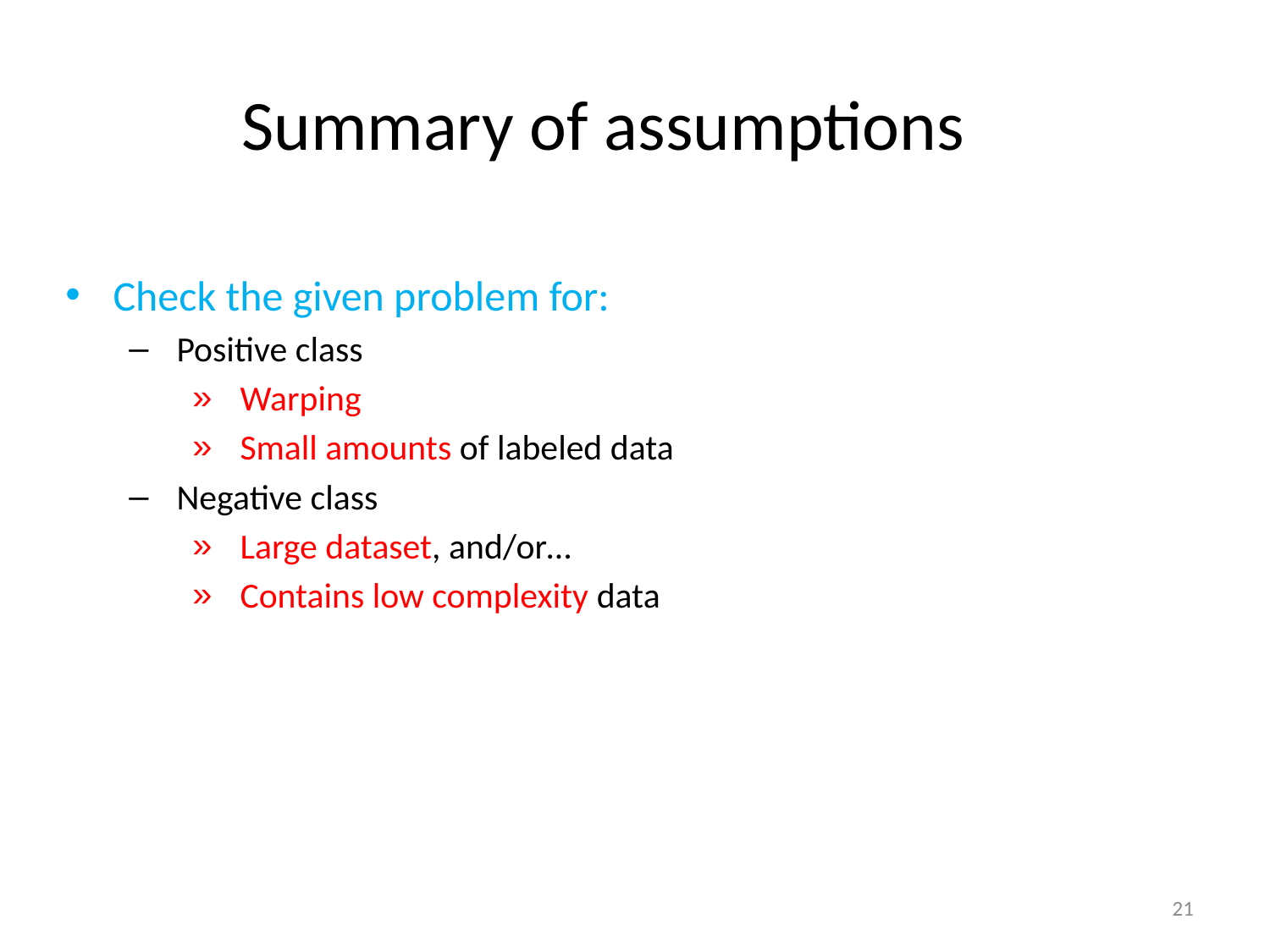

# Summary of assumptions

Check the given problem for:
Positive class
Warping
Small amounts of labeled data
Negative class
Large dataset, and/or…
Contains low complexity data

21